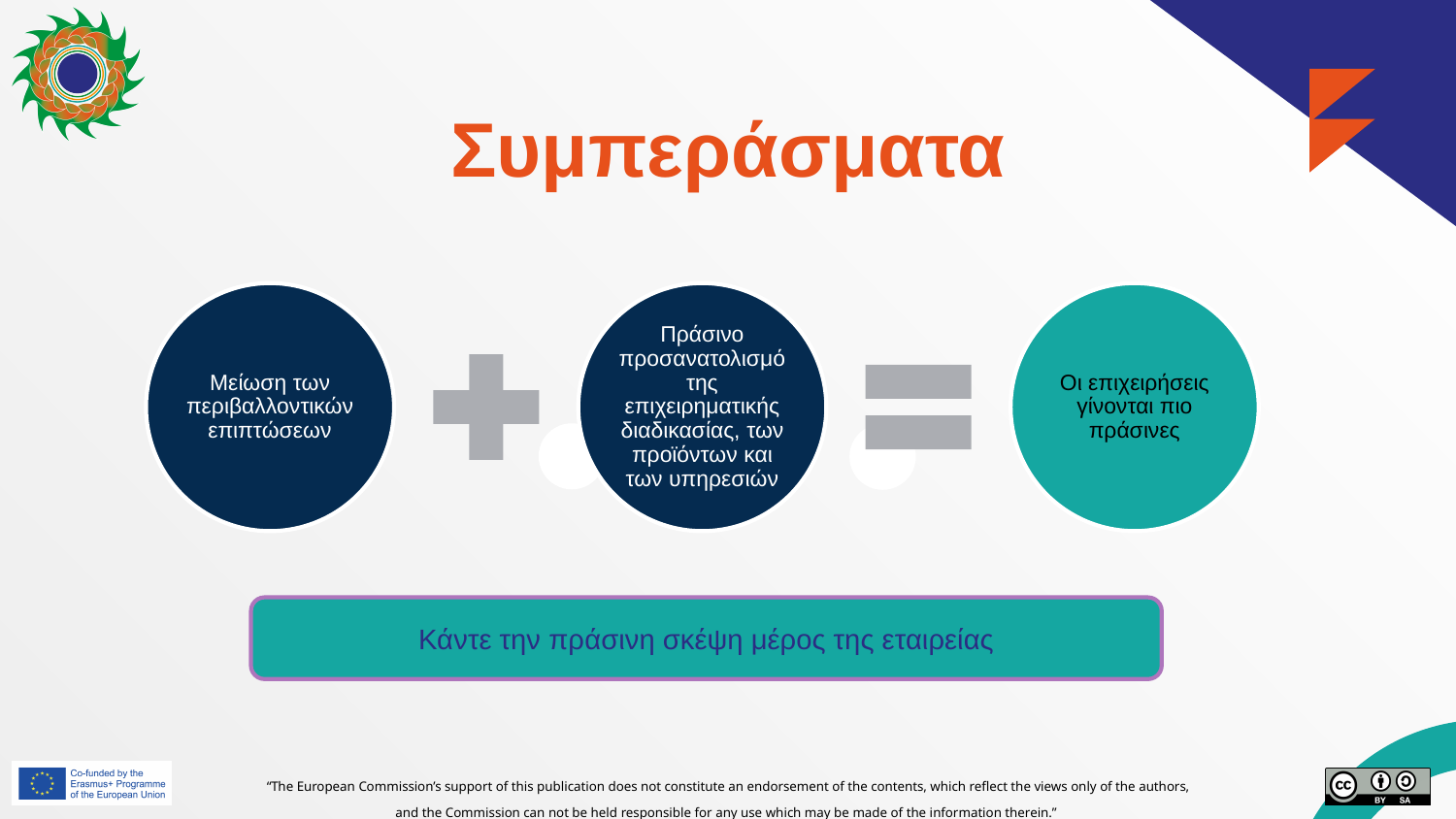

# Συμπεράσματα
Μείωση των περιβαλλοντικών επιπτώσεων

Πράσινο προσανατολισμό της επιχειρηματικής διαδικασίας, των προϊόντων και των υπηρεσιών

Οι επιχειρήσεις γίνονται πιο πράσινες

Κάντε την πράσινη σκέψη μέρος της εταιρείας